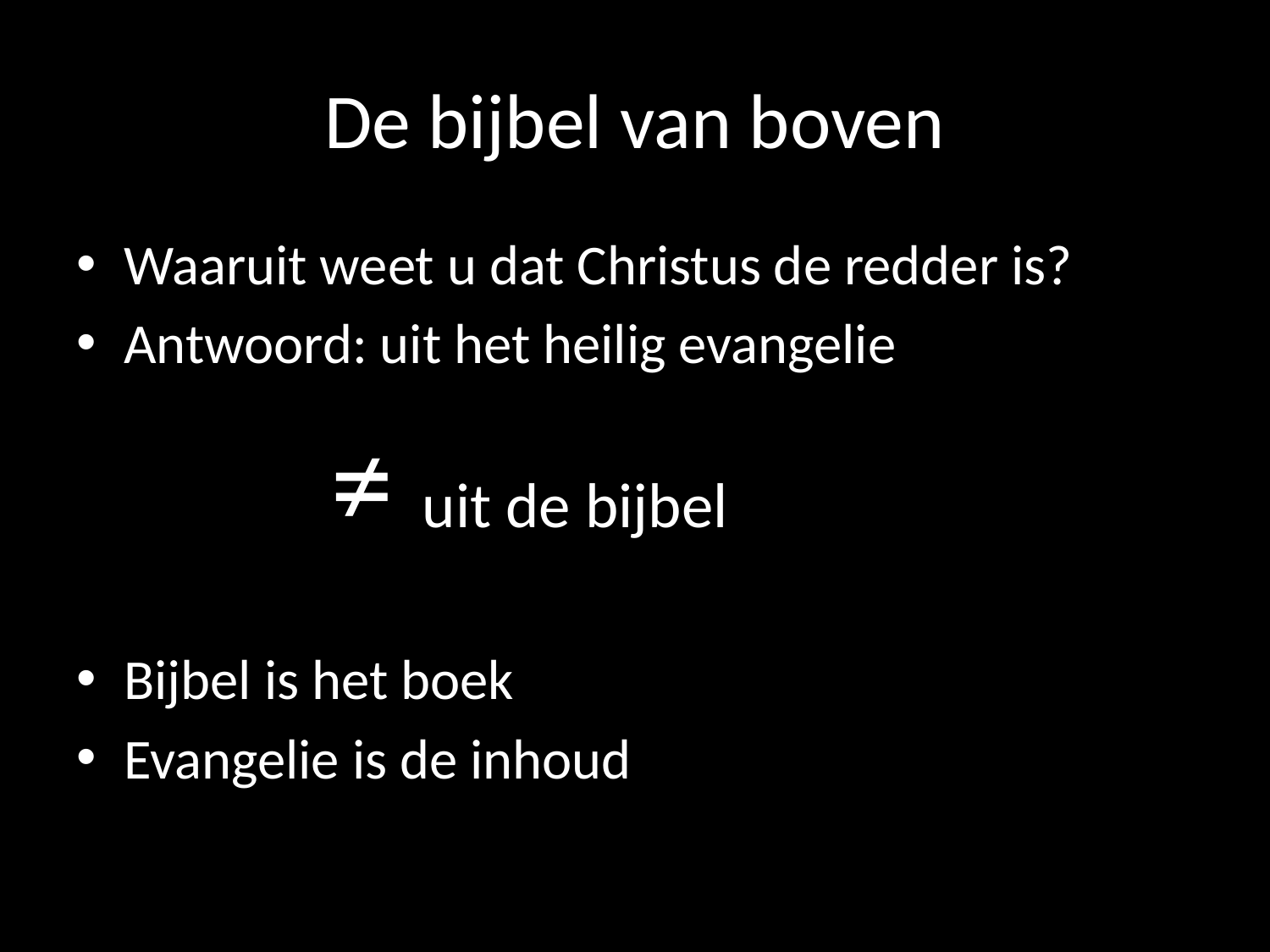

# De bijbel van boven
Waaruit weet u dat Christus de redder is?
Antwoord: uit het heilig evangelie
		≠ uit de bijbel

Bijbel is het boek
Evangelie is de inhoud